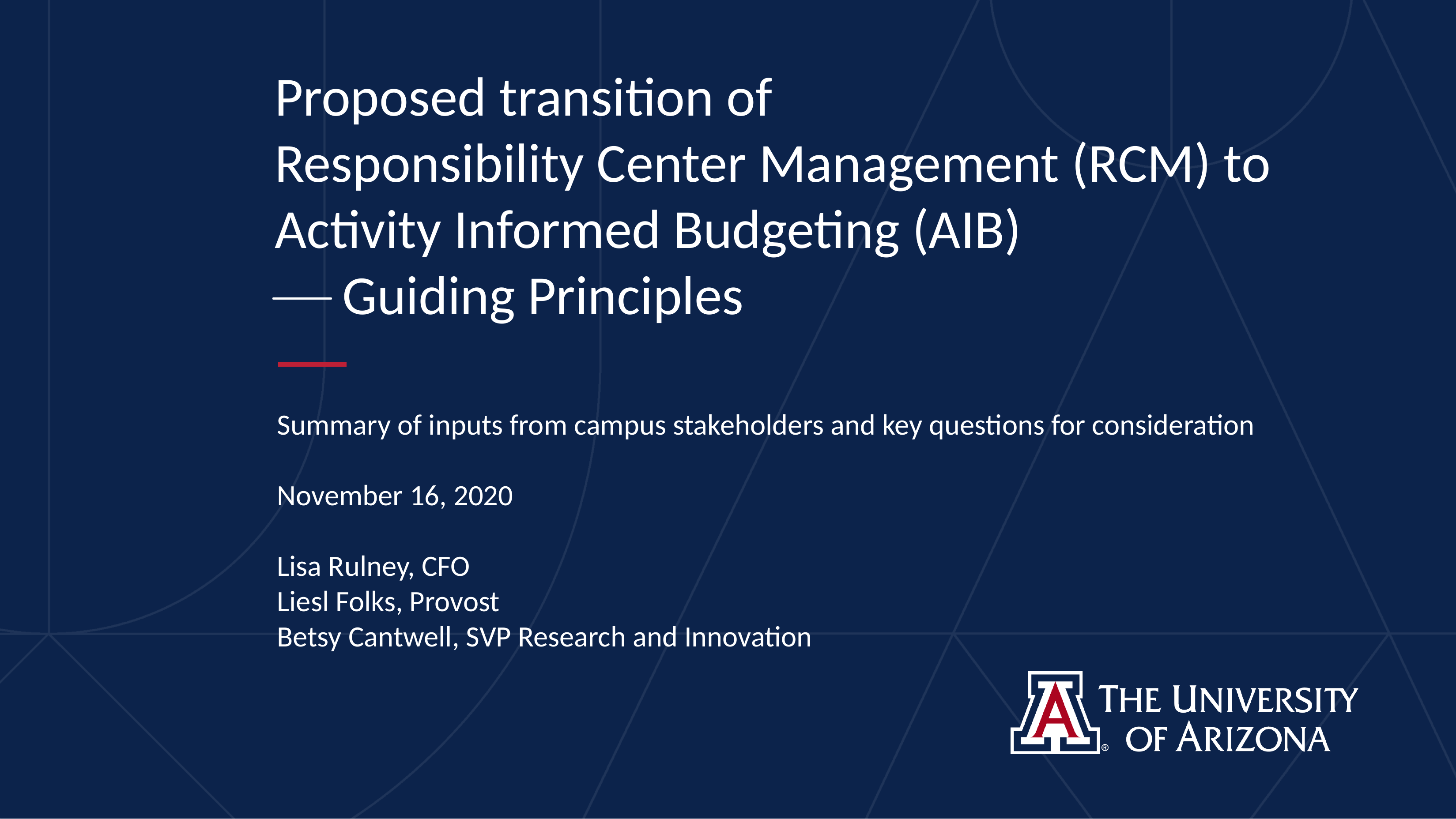

# Proposed transition of Responsibility Center Management (RCM) to Activity Informed Budgeting (AIB) ⎯ Guiding Principles
Summary of inputs from campus stakeholders and key questions for consideration

November 16, 2020

Lisa Rulney, CFO
Liesl Folks, Provost
Betsy Cantwell, SVP Research and Innovation